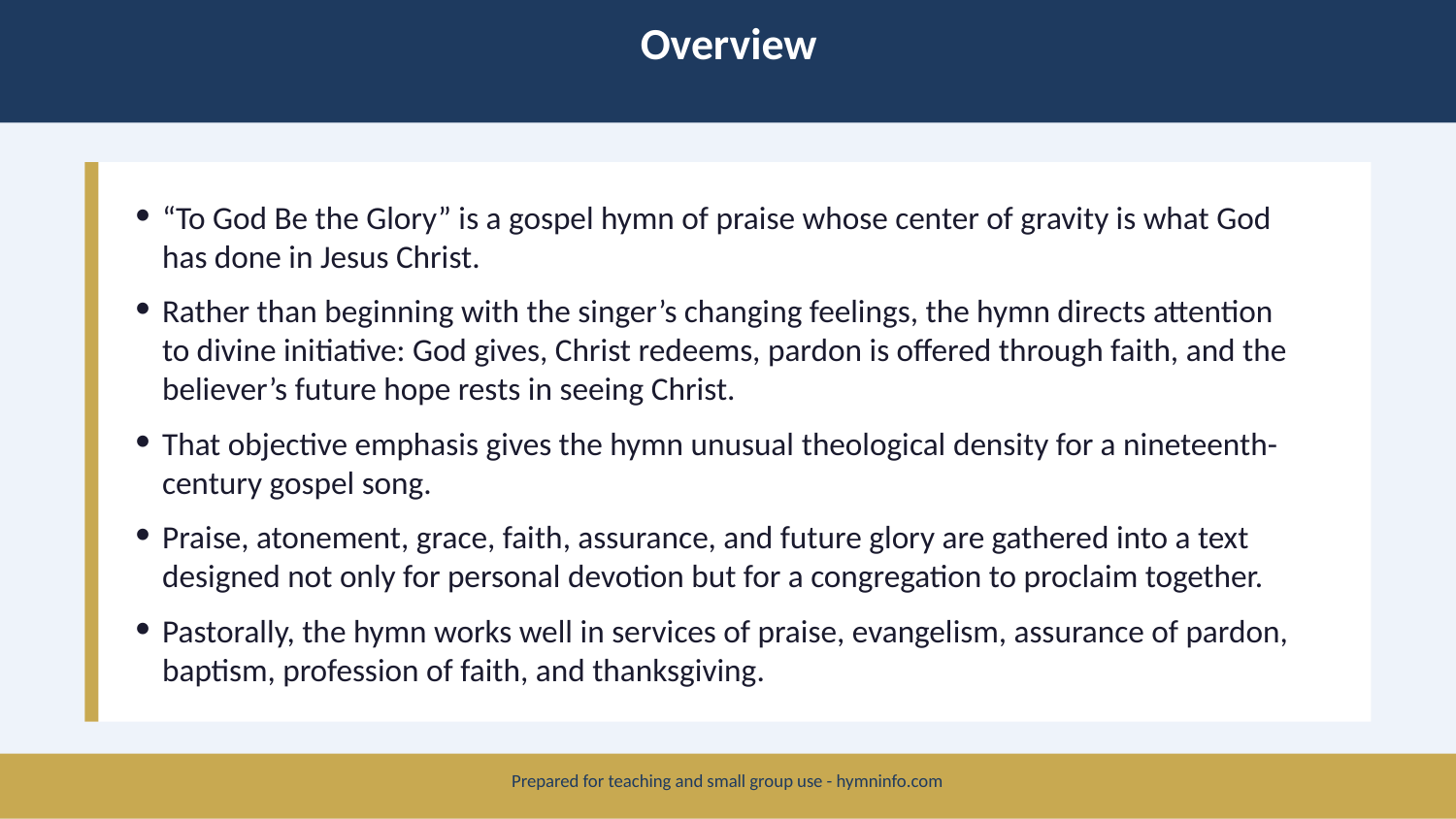

Overview

“To God Be the Glory” is a gospel hymn of praise whose center of gravity is what God has done in Jesus Christ.
Rather than beginning with the singer’s changing feelings, the hymn directs attention to divine initiative: God gives, Christ redeems, pardon is offered through faith, and the believer’s future hope rests in seeing Christ.
That objective emphasis gives the hymn unusual theological density for a nineteenth-century gospel song.
Praise, atonement, grace, faith, assurance, and future glory are gathered into a text designed not only for personal devotion but for a congregation to proclaim together.
Pastorally, the hymn works well in services of praise, evangelism, assurance of pardon, baptism, profession of faith, and thanksgiving.

Prepared for teaching and small group use - hymninfo.com